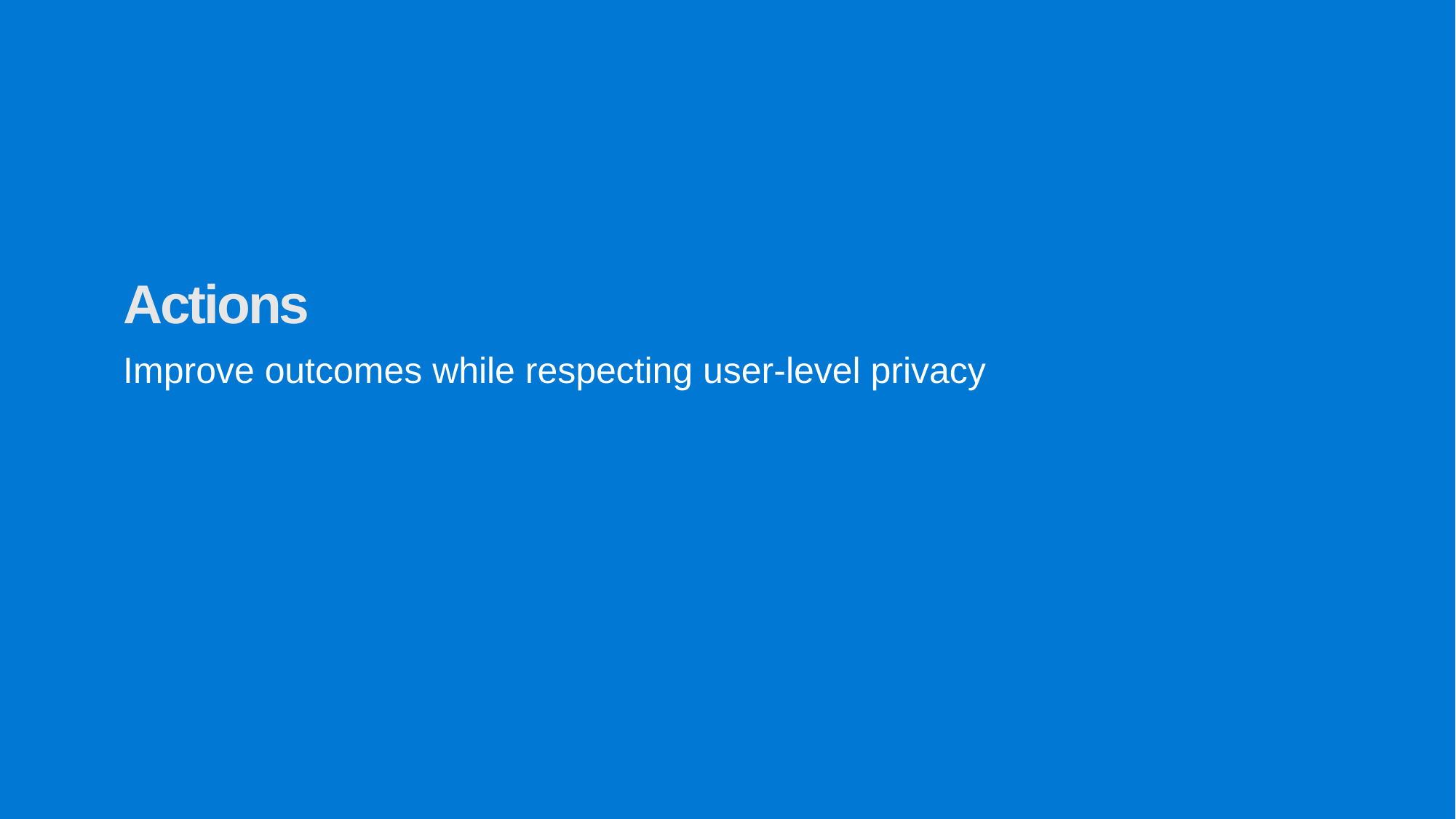

# Actions Improve outcomes while respecting user-level privacy